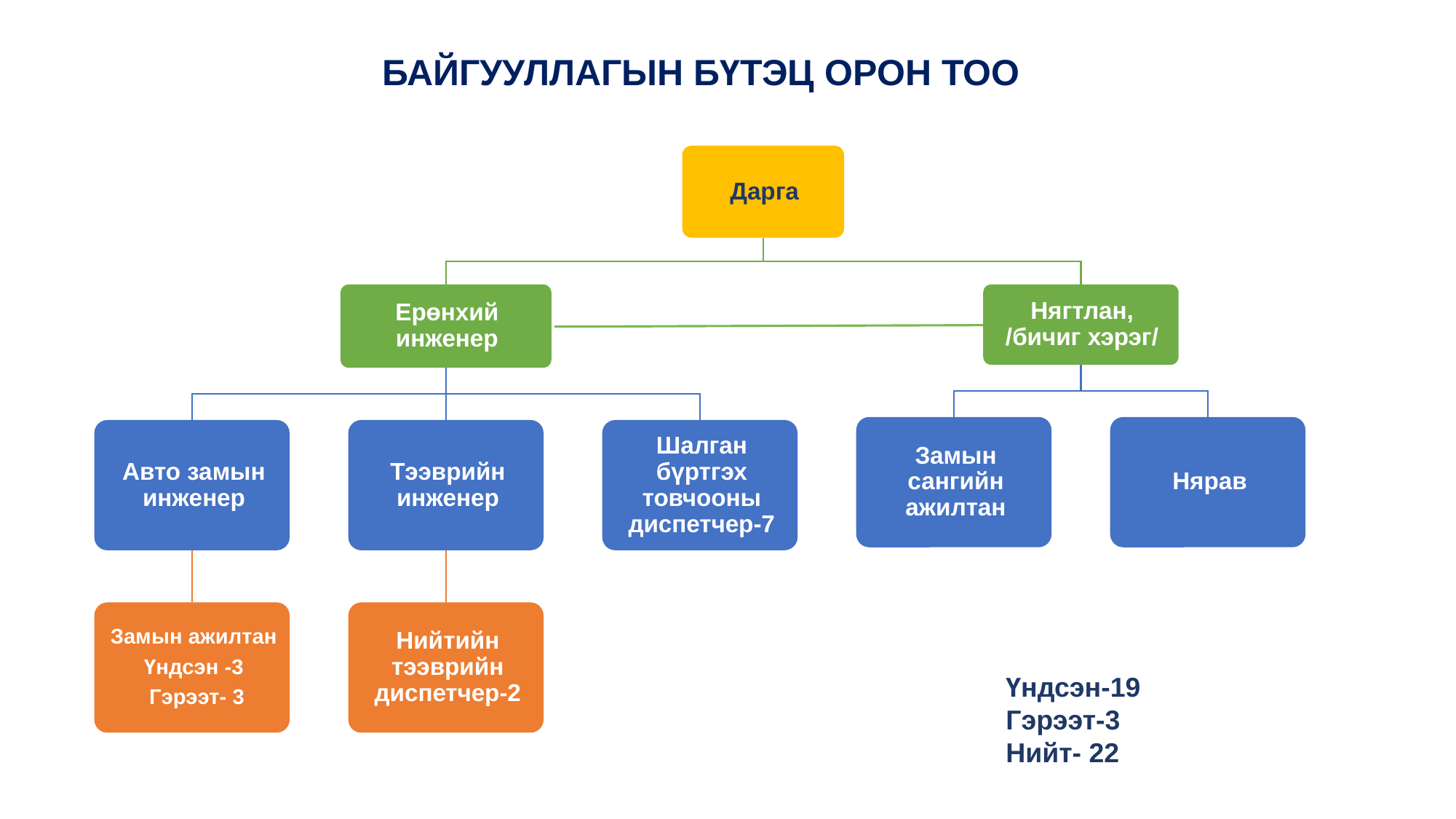

БАЙГУУЛЛАГЫН БҮТЭЦ ОРОН ТОО
Дарга
Ерөнхий инженер
Авто замын инженер
Замын ажилтан
Үндсэн -3
 Гэрээт- 3
Тээврийн инженер
Нийтийн тээврийн диспетчер-2
Шалган бүртгэх товчооны диспетчер-7
Нягтлан, /бичиг хэрэг/
Замын сангийн ажилтан
Нярав
Үндсэн-19
Гэрээт-3
Нийт- 22